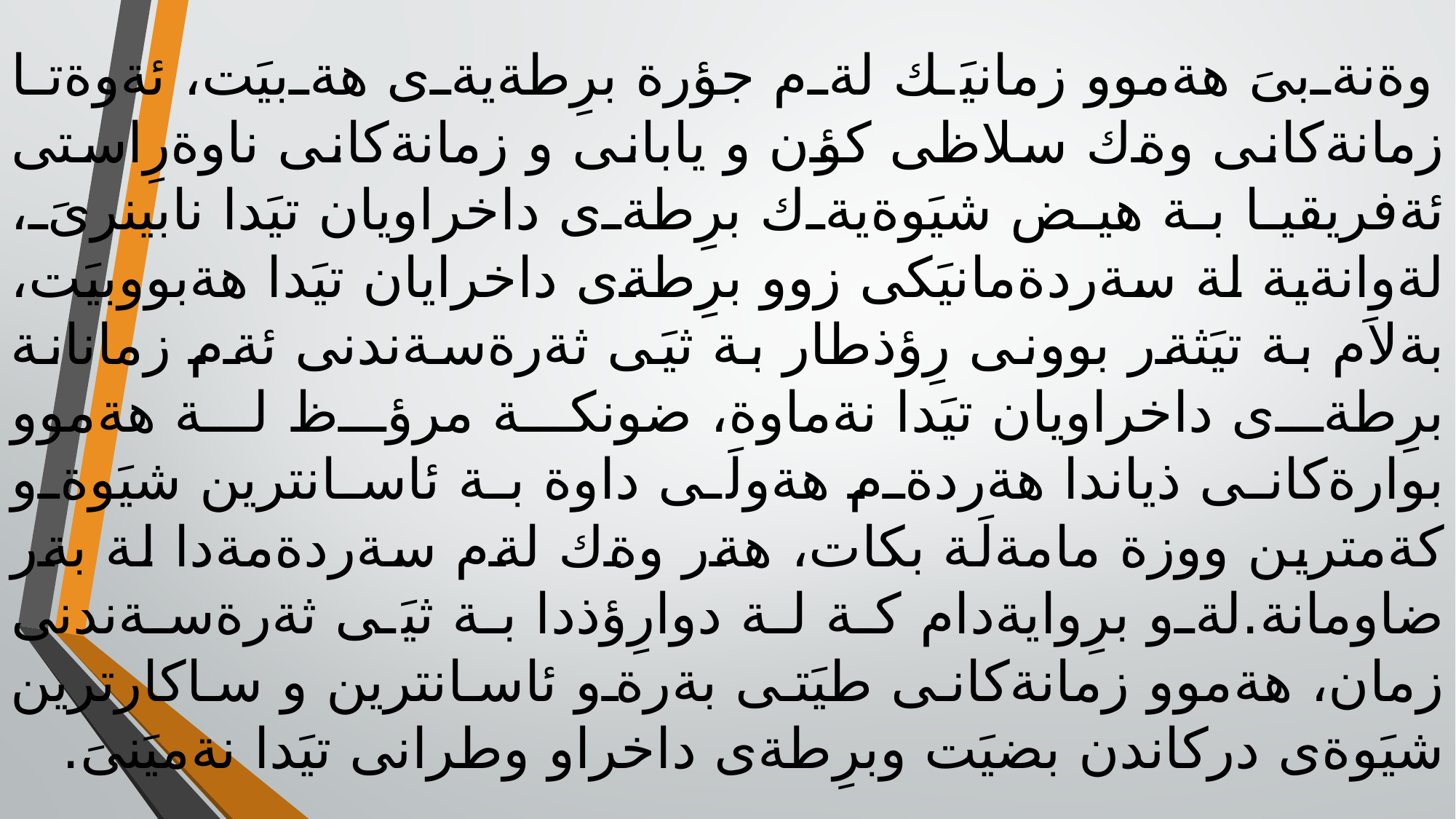

وةنةبىَ هةموو زمانيَك لةم جؤرة برِطةيةى هةبيَت، ئةوةتا زمانةكانى وةك سلاظى كؤن و يابانى و زمانةكانى ناوةرِاستى ئةفريقيا بة هيض شيَوةيةك برِطةى داخراويان تيَدا نابينرىَ، لةوانةية لة سةردةمانيَكى زوو برِطةى داخرايان تيَدا هةبووبيَت، بةلاَم بة تيَثةر بوونى رِؤذطار بة ثيَى ثةرةسةندنى ئةم زمانانة برِطةى داخراويان تيَدا نةماوة، ضونكة مرؤظ لة هةموو بوارةكانى ذياندا هةردةم هةولَى داوة بة ئاسانترين شيَوةو كةمترين ووزة مامةلَة بكات، هةر وةك لةم سةردةمةدا لة بةر ضاومانة.لةو برِوايةدام كة لة دوارِؤذدا بة ثيَى ثةرةسةندنى زمان، هةموو زمانةكانى طيَتى بةرةو ئاسانترين و ساكارترين شيَوةى دركاندن بضيَت وبرِطةى داخراو وطرانى تيَدا نةميَنىَ.